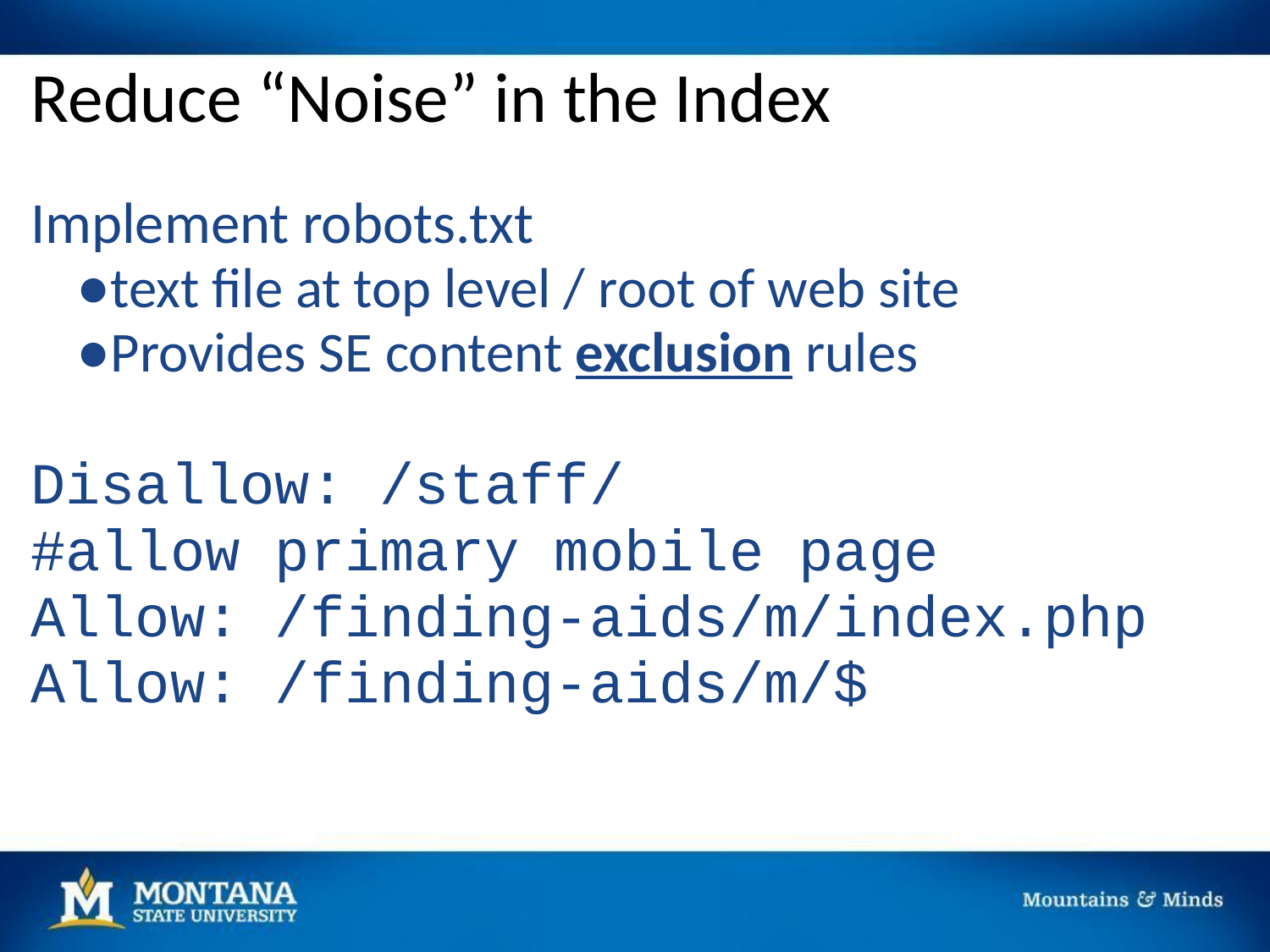

# Reduce “Noise” in the Index
Implement robots.txt
text file at top level / root of web site
Provides SE content exclusion rules

Disallow: /staff/
#allow primary mobile page
Allow: /finding-aids/m/index.php
Allow: /finding-aids/m/$